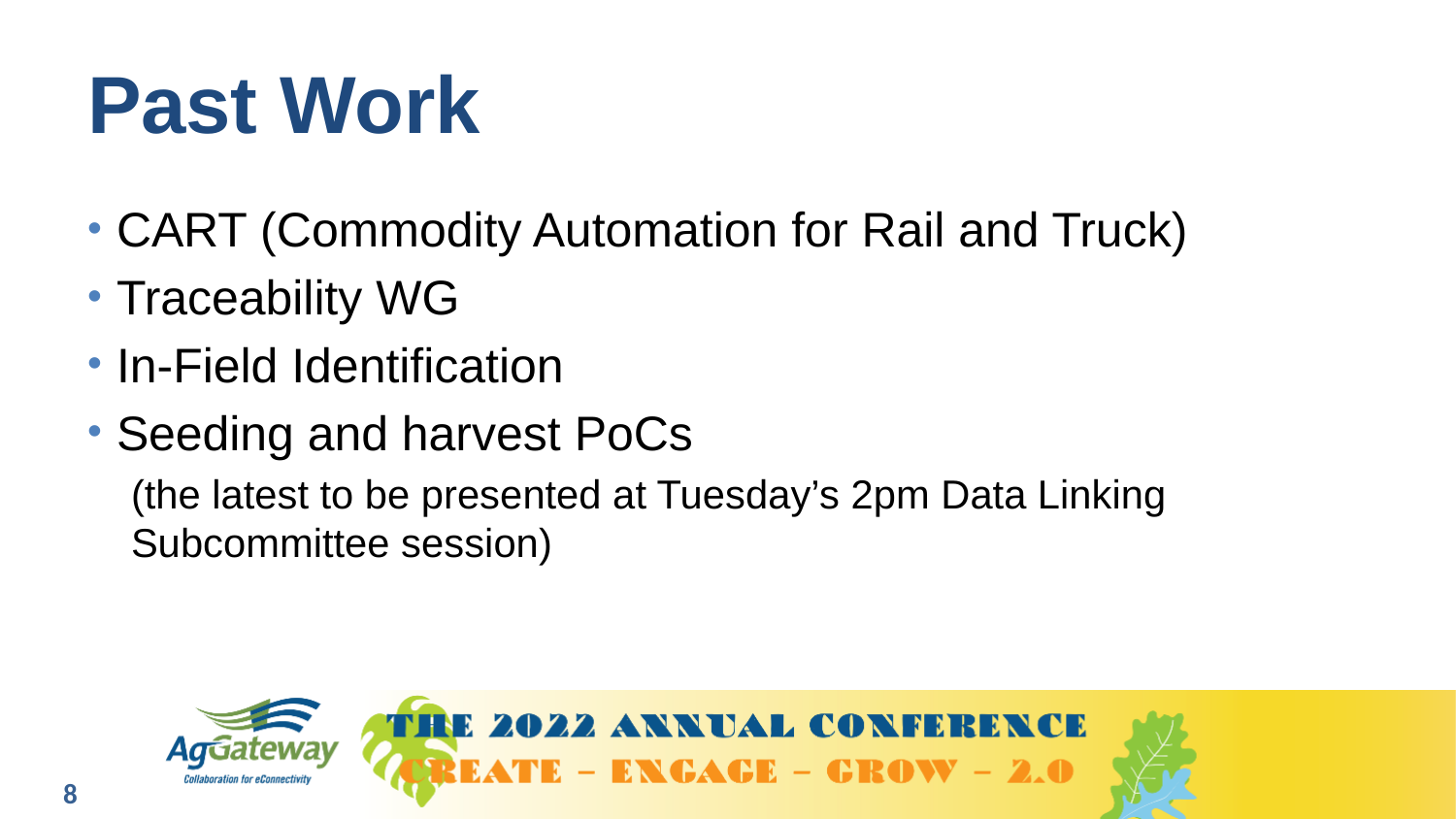

# Past Work
CART (Commodity Automation for Rail and Truck)
Traceability WG
In-Field Identification
Seeding and harvest PoCs
(the latest to be presented at Tuesday’s 2pm Data Linking Subcommittee session)
8